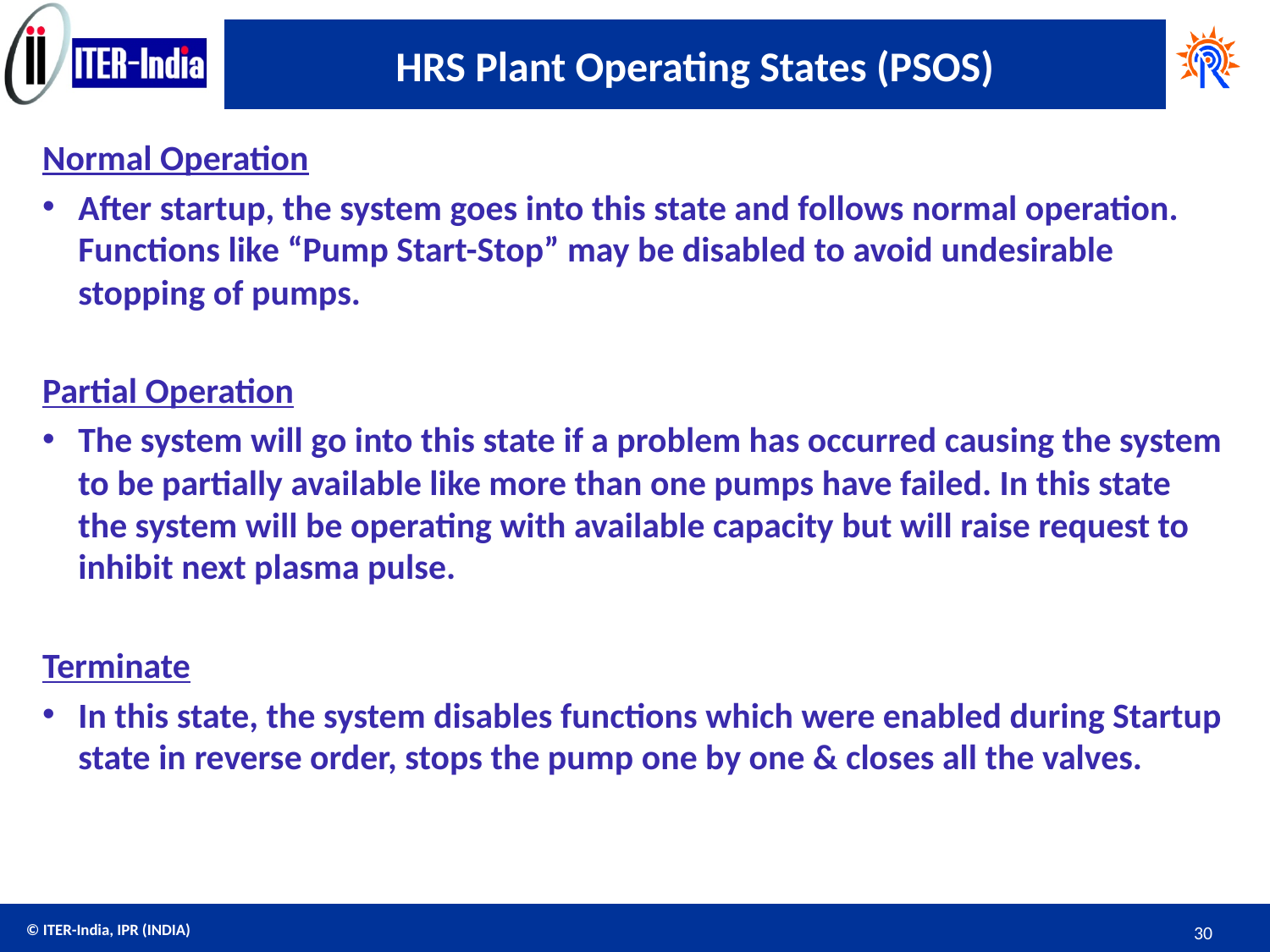

# HRS Plant Operating States (PSOS)
Normal Operation
After startup, the system goes into this state and follows normal operation. Functions like “Pump Start-Stop” may be disabled to avoid undesirable stopping of pumps.

Partial Operation
The system will go into this state if a problem has occurred causing the system to be partially available like more than one pumps have failed. In this state the system will be operating with available capacity but will raise request to inhibit next plasma pulse.

Terminate
In this state, the system disables functions which were enabled during Startup state in reverse order, stops the pump one by one & closes all the valves.
30